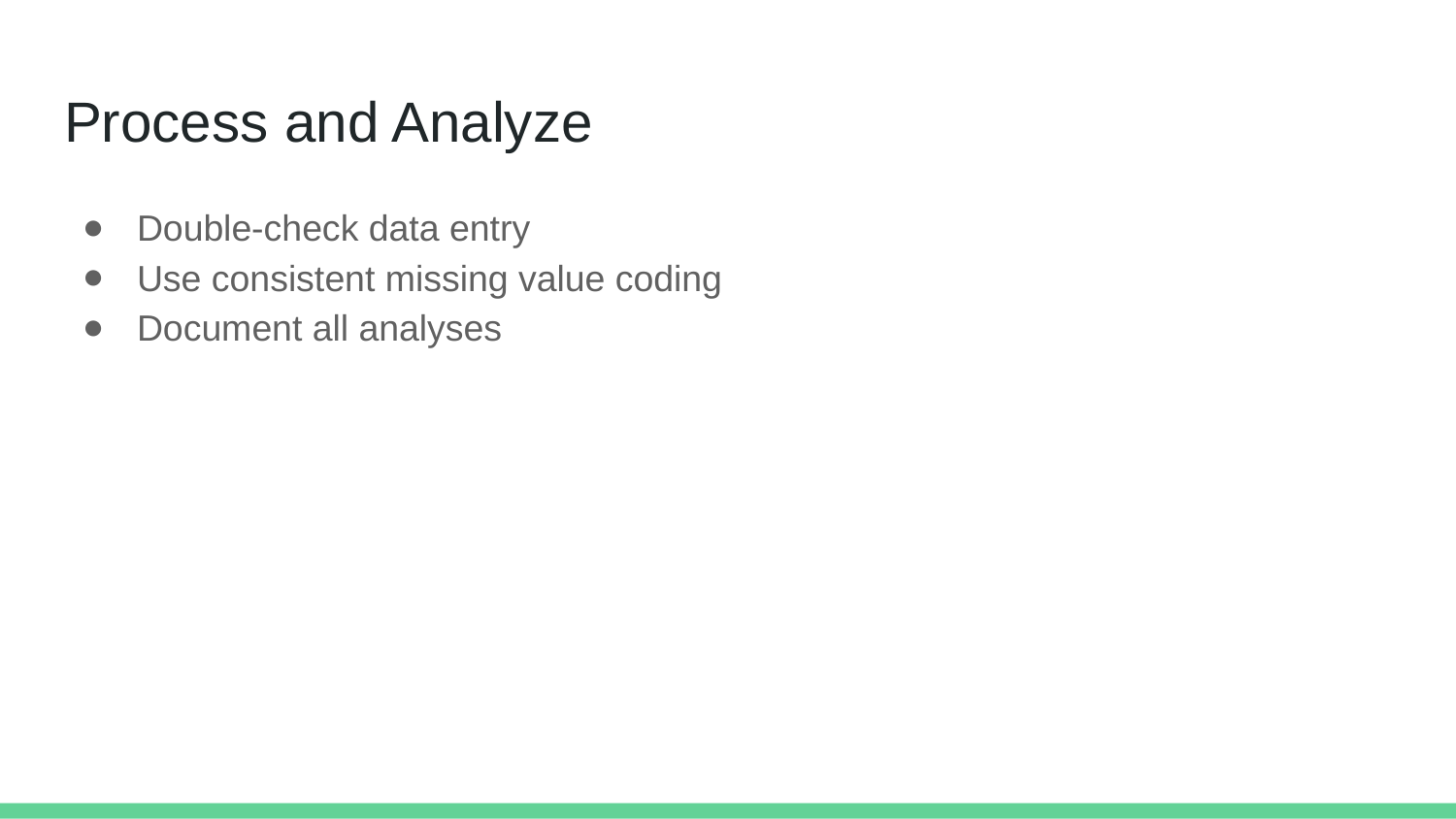

# Process and Analyze
Double-check data entry
Use consistent missing value coding
Document all analyses